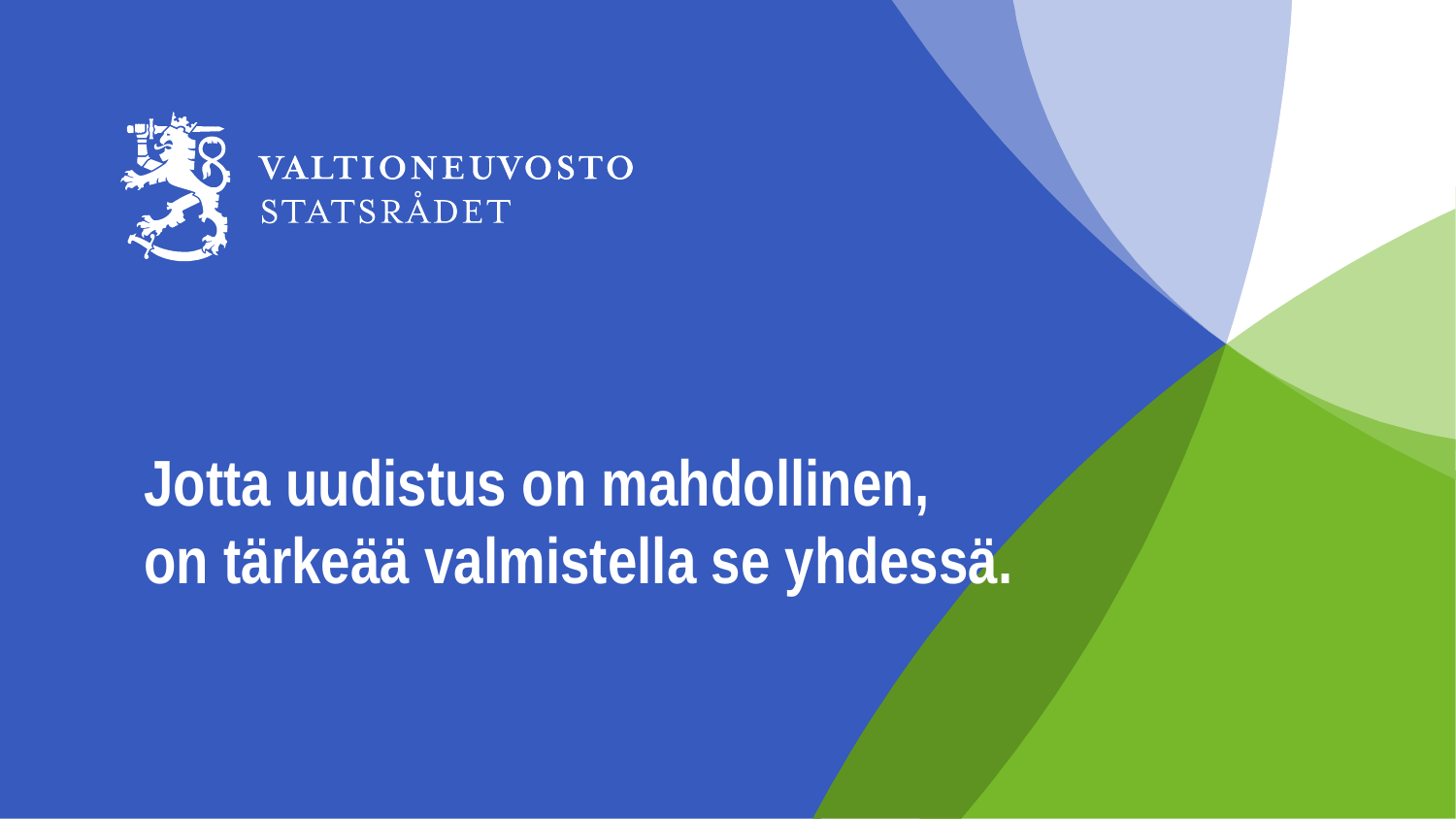

# Jotta uudistus on mahdollinen, on tärkeää valmistella se yhdessä.